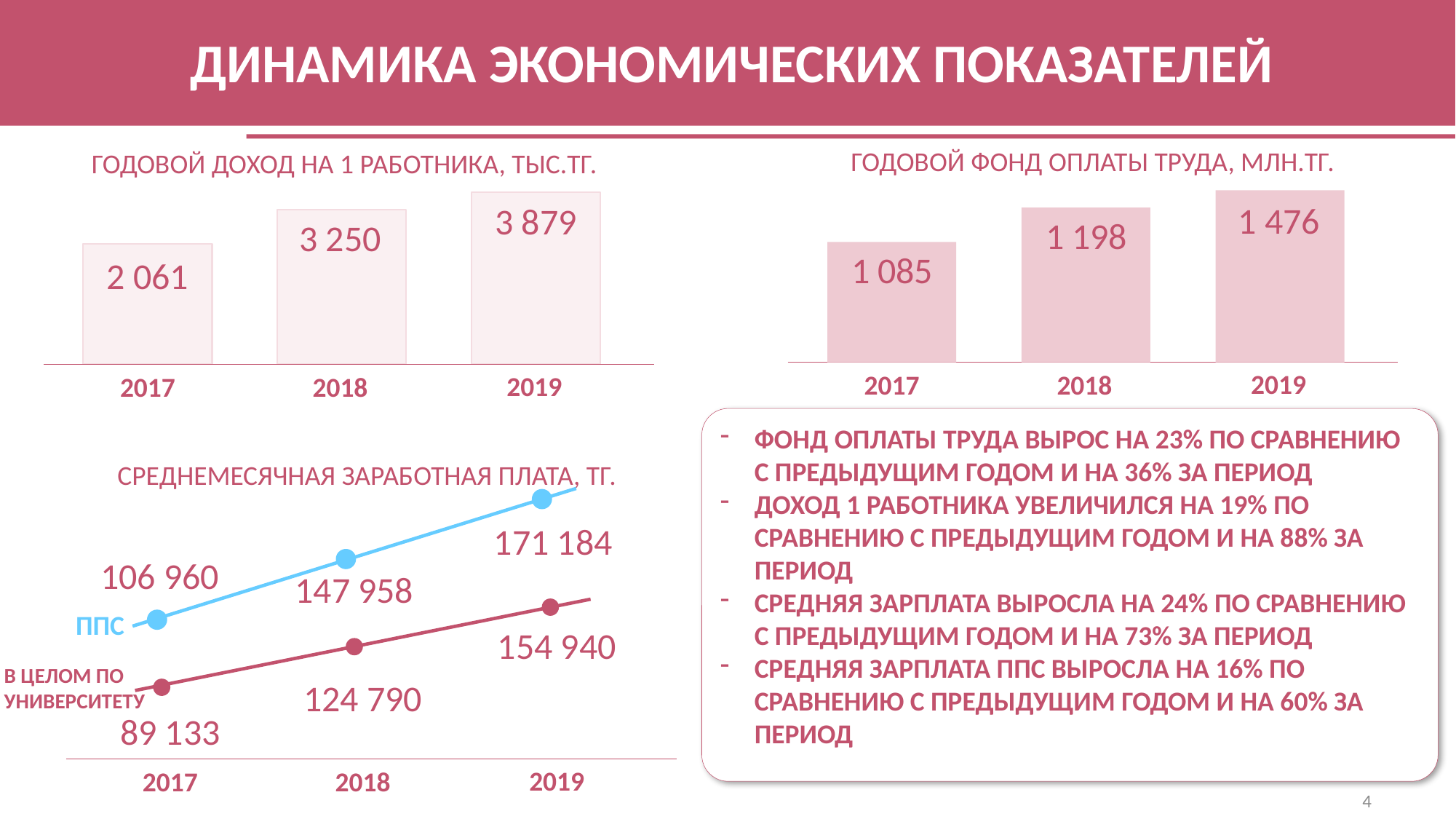

ДИНАМИКА ЭКОНОМИЧЕСКИХ ПОКАЗАТЕЛЕЙ
ГОДОВОЙ ФОНД ОПЛАТЫ ТРУДА, МЛН.ТГ.

1 476

1 198

1 085
2019
2018
2017
ГОДОВОЙ ДОХОД НА 1 РАБОТНИКА, ТЫС.ТГ.

3 879
3 250

2 061
2019
2018
2017
ФОНД ОПЛАТЫ ТРУДА ВЫРОС НА 23% ПО СРАВНЕНИЮ С ПРЕДЫДУЩИМ ГОДОМ И НА 36% ЗА ПЕРИОД
ДОХОД 1 РАБОТНИКА УВЕЛИЧИЛСЯ НА 19% ПО СРАВНЕНИЮ С ПРЕДЫДУЩИМ ГОДОМ И НА 88% ЗА ПЕРИОД
СРЕДНЯЯ ЗАРПЛАТА ВЫРОСЛА НА 24% ПО СРАВНЕНИЮ С ПРЕДЫДУЩИМ ГОДОМ И НА 73% ЗА ПЕРИОД
СРЕДНЯЯ ЗАРПЛАТА ППС ВЫРОСЛА НА 16% ПО СРАВНЕНИЮ С ПРЕДЫДУЩИМ ГОДОМ И НА 60% ЗА ПЕРИОД

СРЕДНЕМЕСЯЧНАЯ ЗАРАБОТНАЯ ПЛАТА, ТГ.
154 940
124 790
89 133
2019
2018
2017

171 184
106 960

147 958

ППС
В ЦЕЛОМ ПО УНИВЕРСИТЕТУ
4